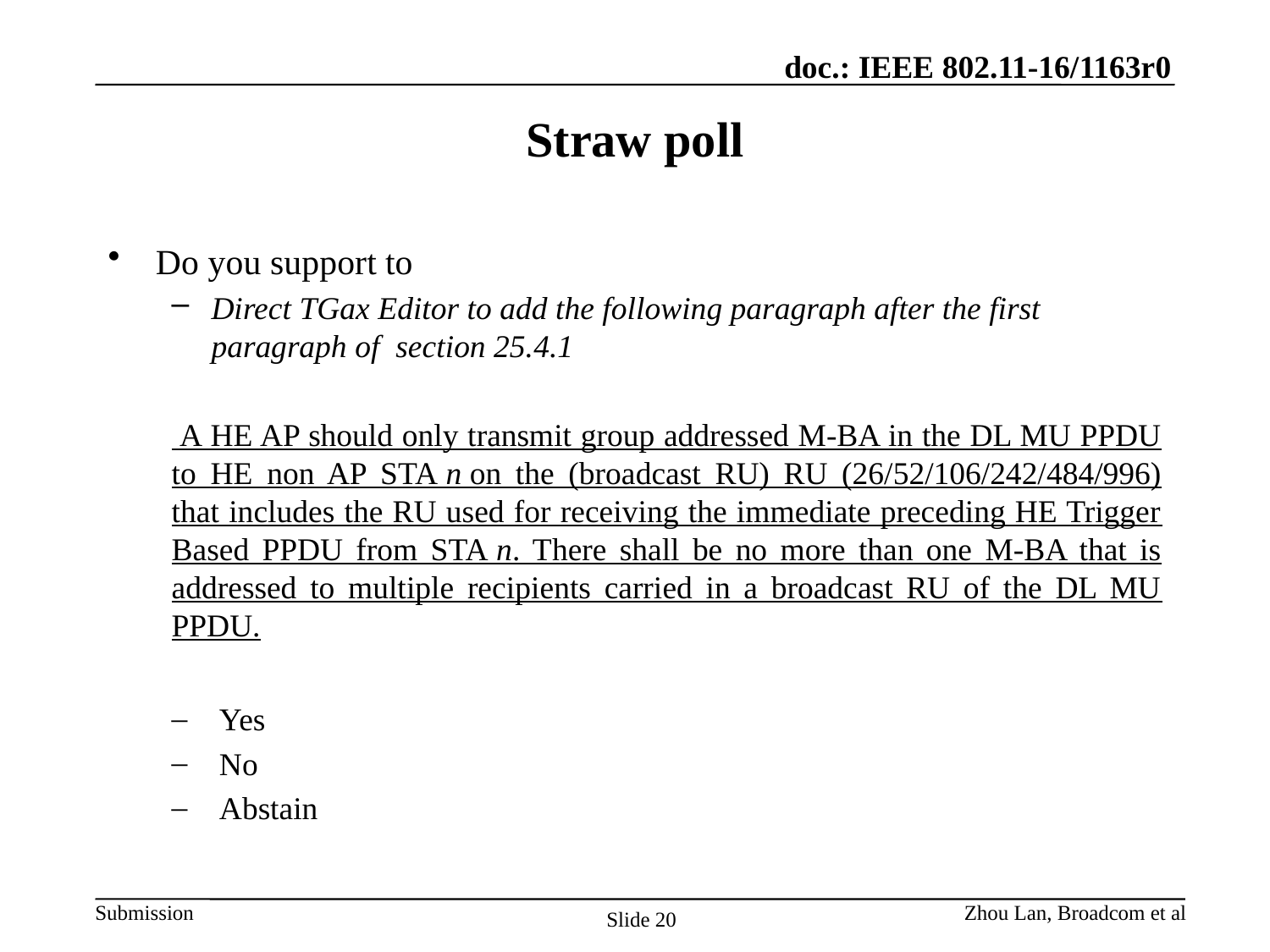

# Straw poll
Do you support to
Direct TGax Editor to add the following paragraph after the first paragraph of  section 25.4.1

 A HE AP should only transmit group addressed M-BA in the DL MU PPDU to HE non AP STA n on the (broadcast RU) RU (26/52/106/242/484/996) that includes the RU used for receiving the immediate preceding HE Trigger Based PPDU from STA n. There shall be no more than one M-BA that is addressed to multiple recipients carried in a broadcast RU of the DL MU PPDU.

Yes
No
Abstain

Zhou Lan, Broadcom et al
Slide 20